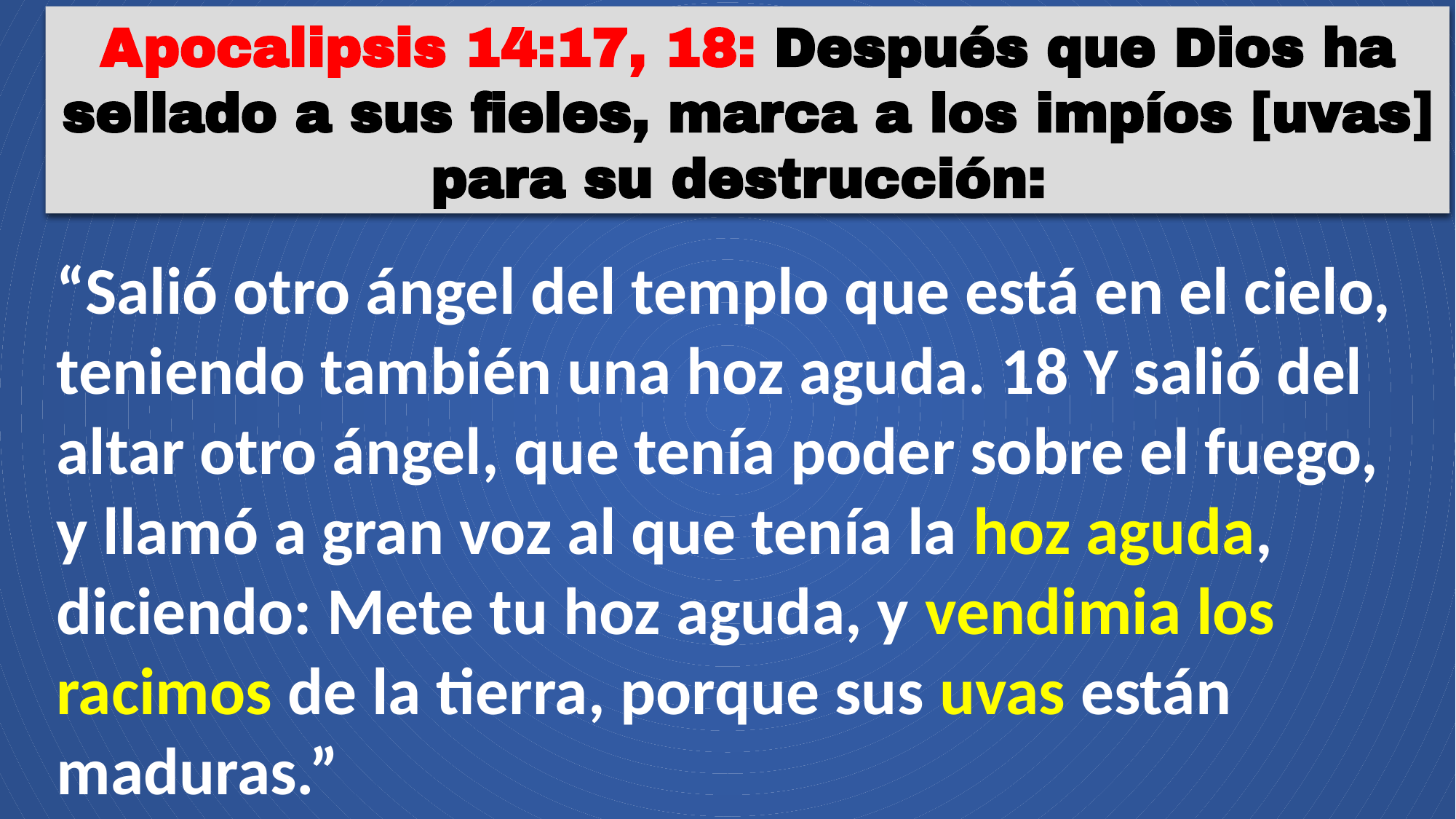

Apocalipsis 14:17, 18: Después que Dios ha sellado a sus fieles, marca a los impíos [uvas] para su destrucción:
“Salió otro ángel del templo que está en el cielo, teniendo también una hoz aguda. 18 Y salió del altar otro ángel, que tenía poder sobre el fuego, y llamó a gran voz al que tenía la hoz aguda, diciendo: Mete tu hoz aguda, y vendimia los racimos de la tierra, porque sus uvas están maduras.”